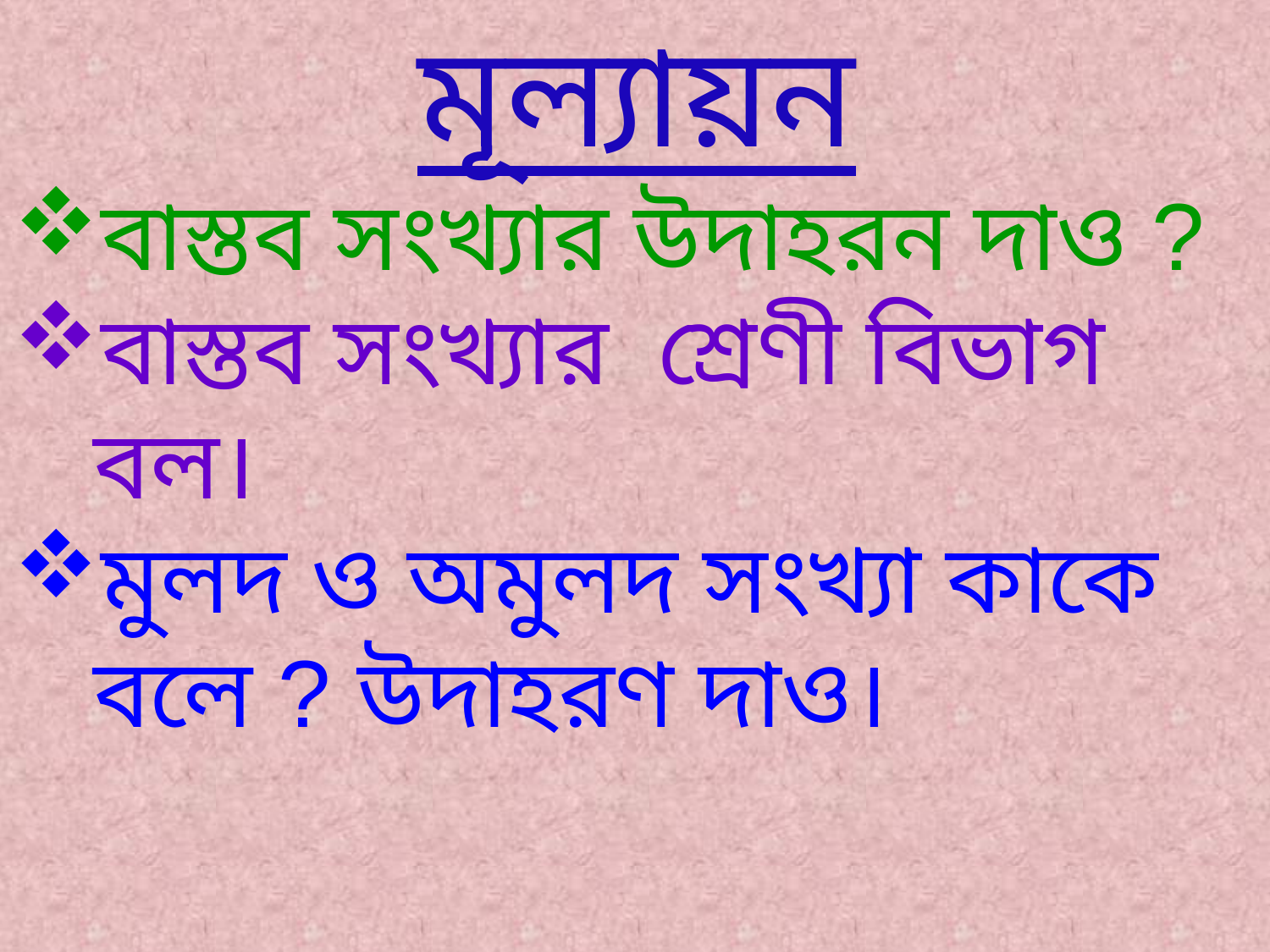

মূল্যায়ন
বাস্তব সংখ্যার উদাহরন দাও ?
বাস্তব সংখ্যার  শ্রেণী বিভাগ বল।
মুলদ ও অমুলদ সংখ্যা কাকে বলে ? উদাহরণ দাও।